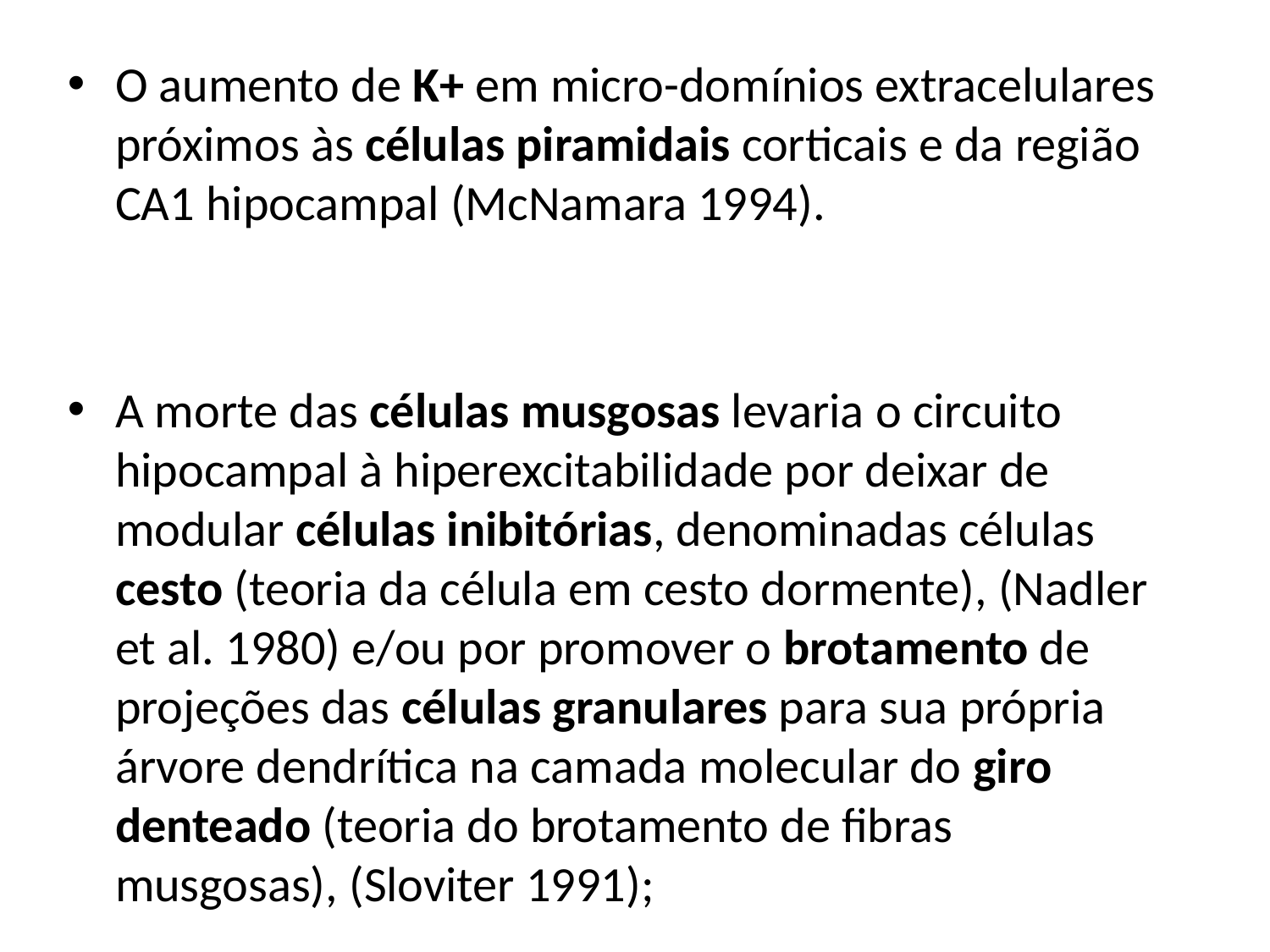

O aumento de K+ em micro-domínios extracelulares próximos às células piramidais corticais e da região CA1 hipocampal (McNamara 1994).

A morte das células musgosas levaria o circuito hipocampal à hiperexcitabilidade por deixar de modular células inibitórias, denominadas células cesto (teoria da célula em cesto dormente), (Nadler et al. 1980) e/ou por promover o brotamento de projeções das células granulares para sua própria árvore dendrítica na camada molecular do giro denteado (teoria do brotamento de fibras musgosas), (Sloviter 1991);

#